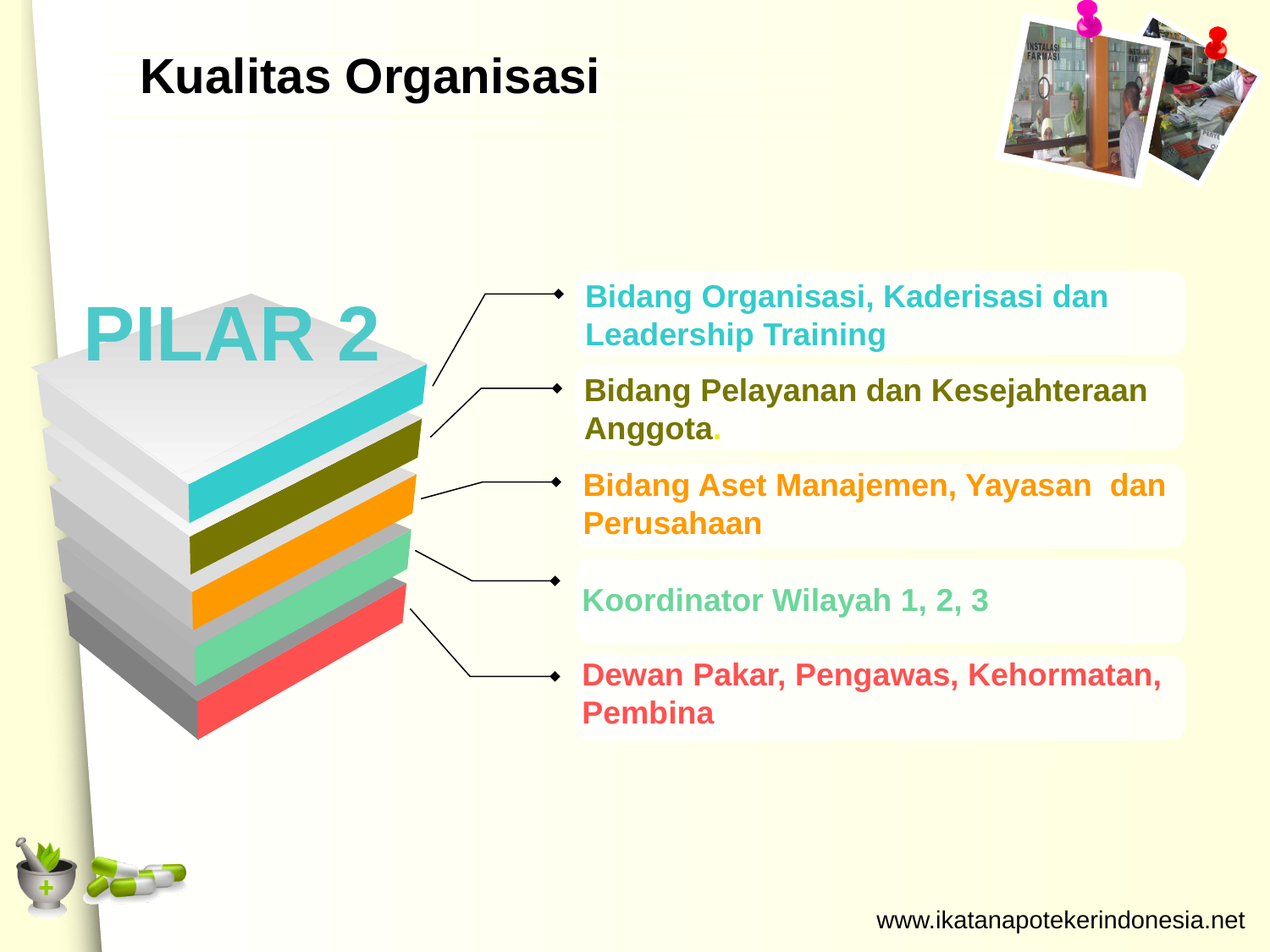

# Kualitas Organisasi

PILAR 2
Bidang Organisasi, Kaderisasi dan Leadership Training

Bidang Pelayanan dan Kesejahteraan Anggota.

Bidang Aset Manajemen, Yayasan  dan Perusahaan

Koordinator Wilayah 1, 2, 3

Dewan Pakar, Pengawas, Kehormatan, Pembina